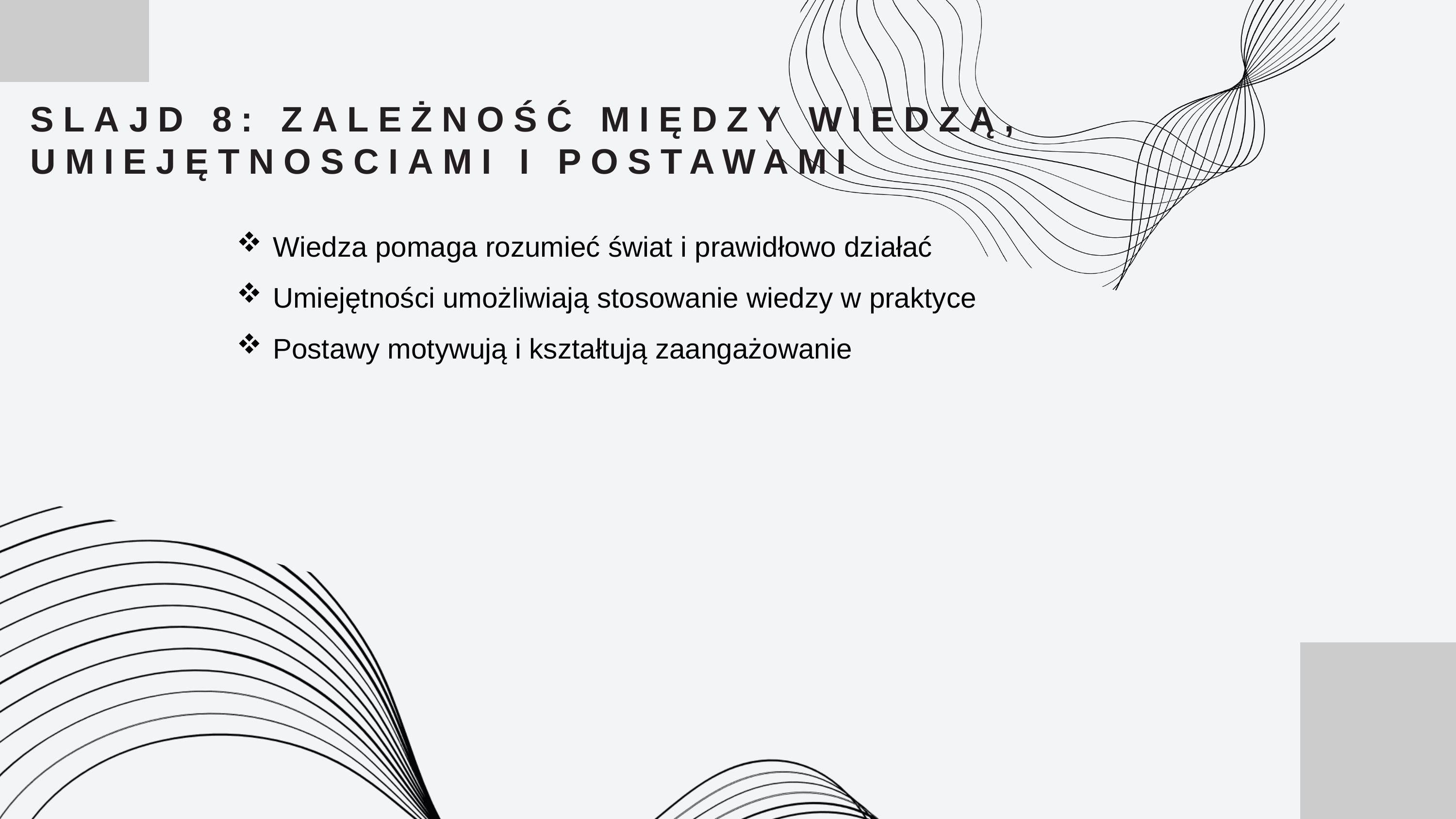

SLAJD 8: ZALEŻNOŚĆ MIĘDZY WIEDZĄ, UMIEJĘTNOSCIAMI I POSTAWAMI
Wiedza pomaga rozumieć świat i prawidłowo działać
Umiejętności umożliwiają stosowanie wiedzy w praktyce
Postawy motywują i kształtują zaangażowanie